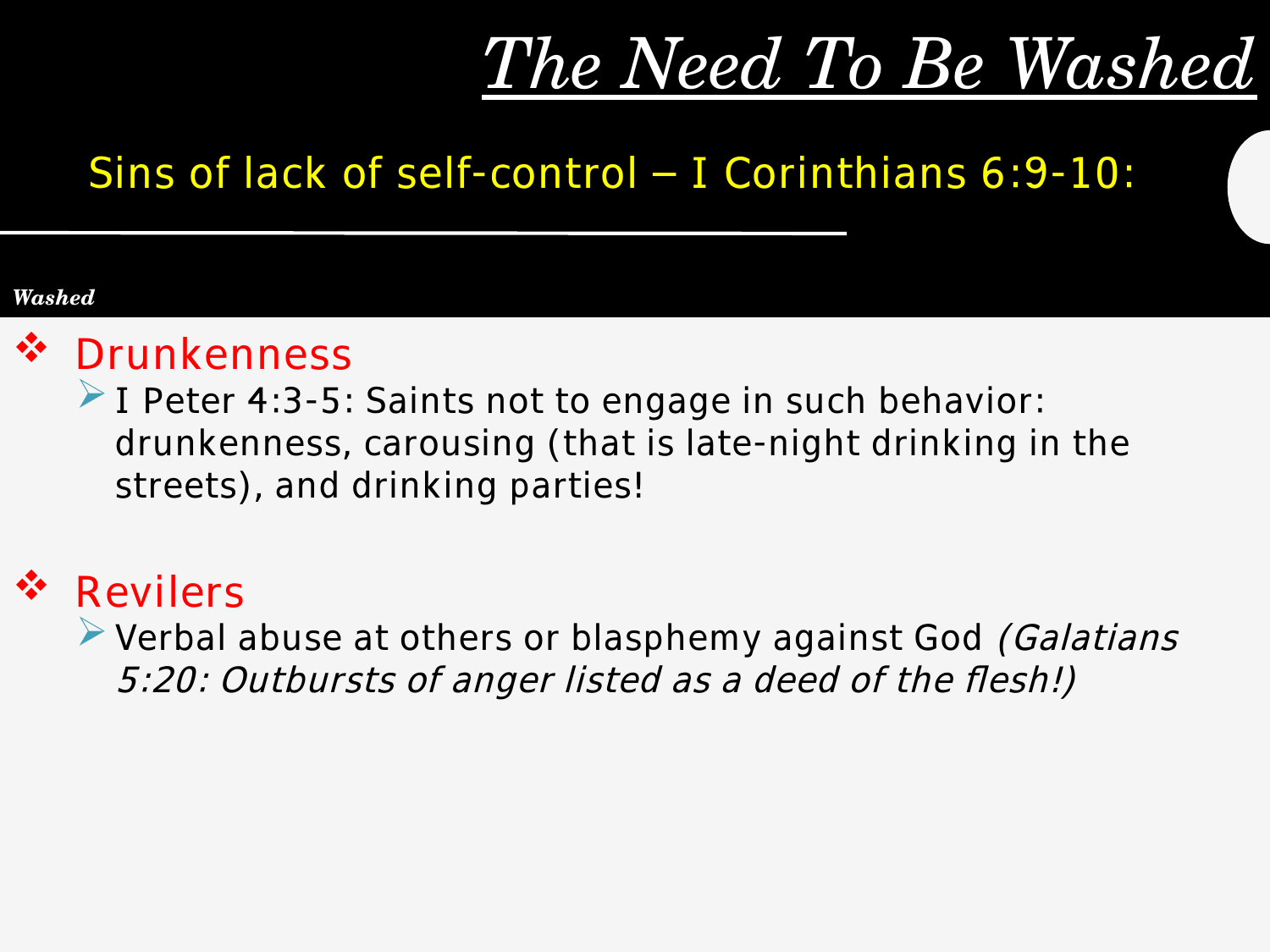

# The Need To Be Washed

Sins of lack of self-control – I Corinthians 6:9-10:
Washed
Drunkenness
I Peter 4:3-5: Saints not to engage in such behavior: drunkenness, carousing (that is late-night drinking in the streets), and drinking parties!
Revilers
Verbal abuse at others or blasphemy against God (Galatians 5:20: Outbursts of anger listed as a deed of the flesh!)